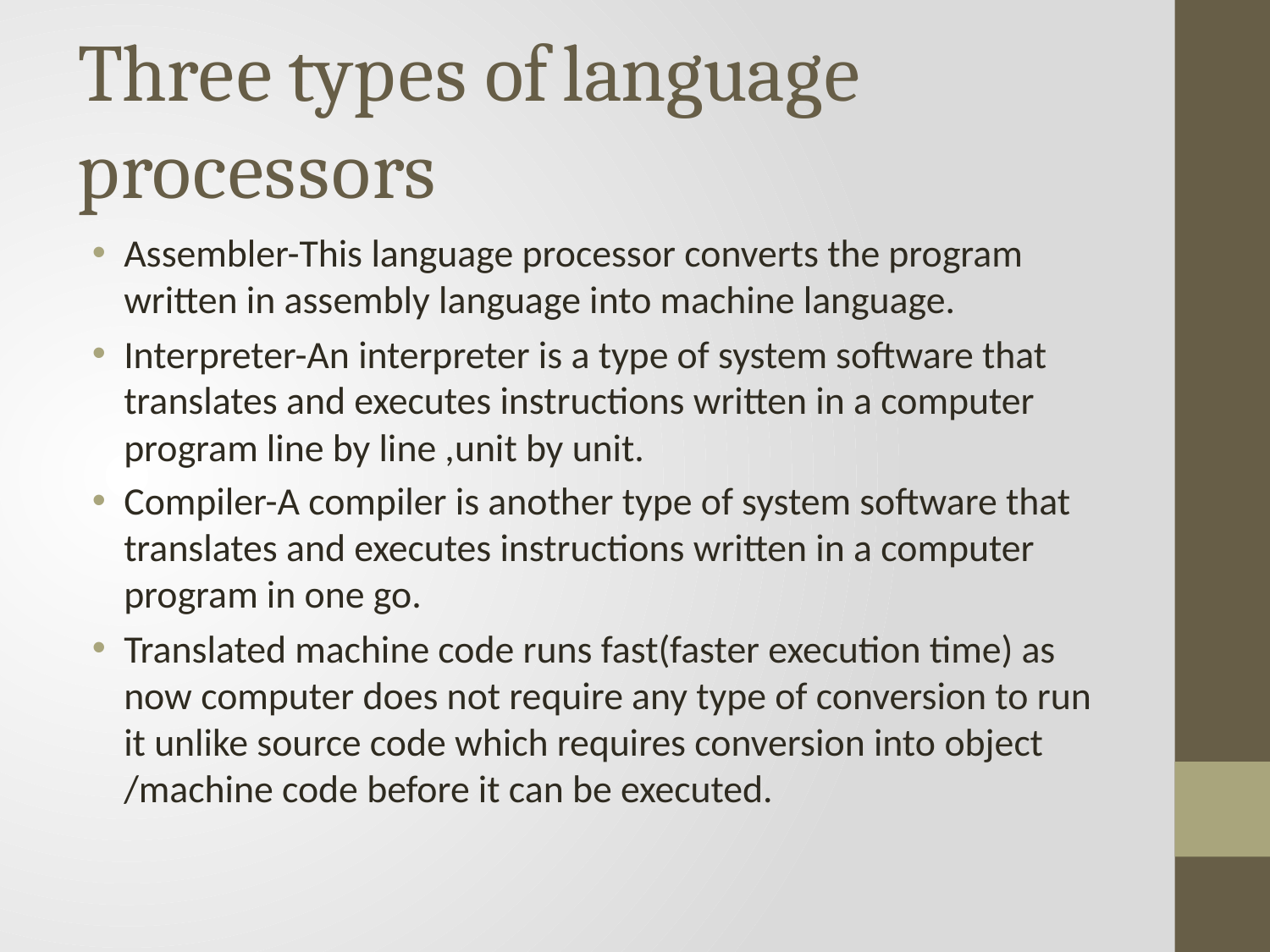

# Three types of language processors
Assembler-This language processor converts the program written in assembly language into machine language.
Interpreter-An interpreter is a type of system software that translates and executes instructions written in a computer program line by line ,unit by unit.
Compiler-A compiler is another type of system software that translates and executes instructions written in a computer program in one go.
Translated machine code runs fast(faster execution time) as now computer does not require any type of conversion to run it unlike source code which requires conversion into object /machine code before it can be executed.